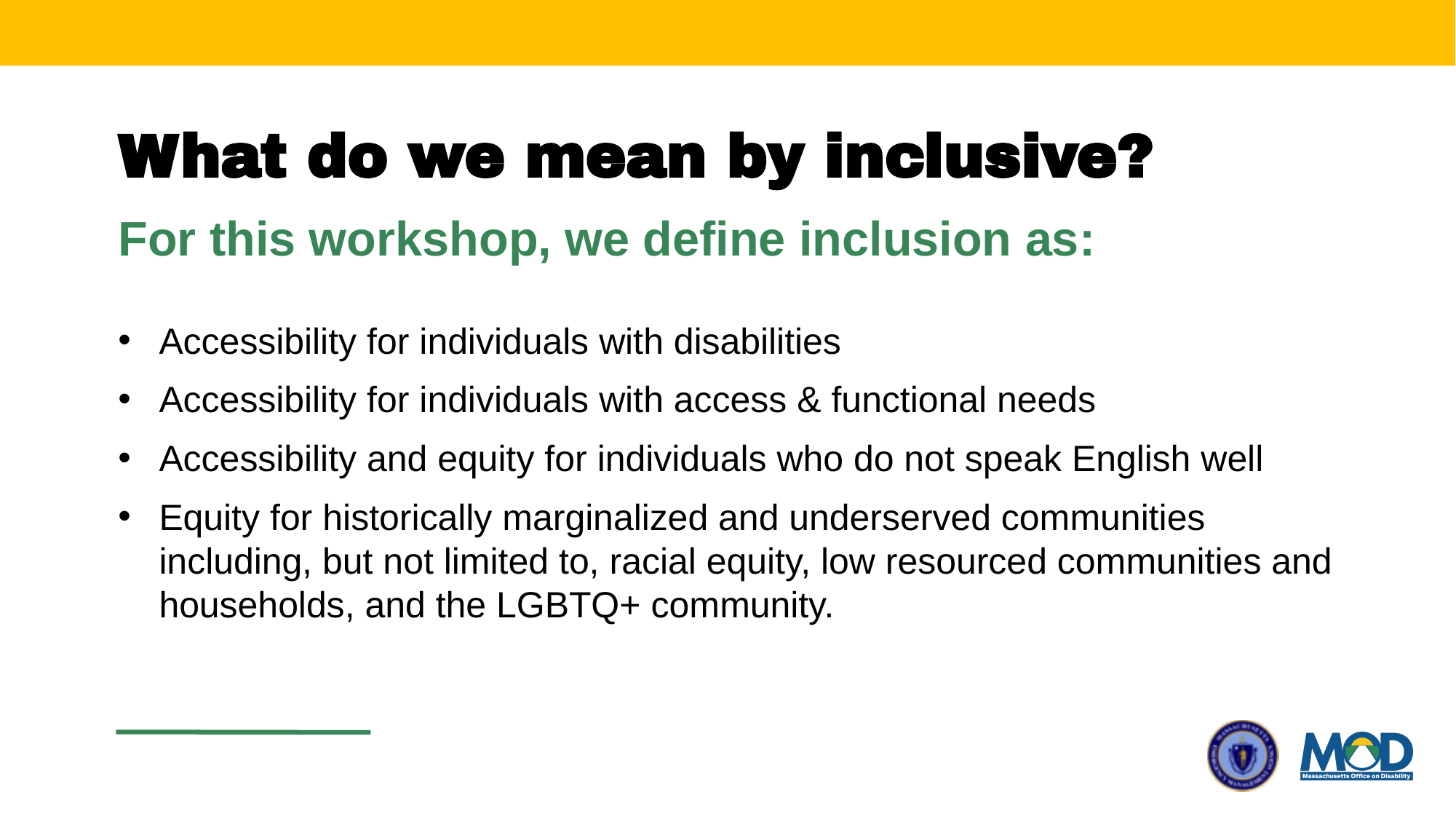

# What do we mean by inclusive?
For this workshop, we define inclusion as:
Accessibility for individuals with disabilities
Accessibility for individuals with access & functional needs
Accessibility and equity for individuals who do not speak English well
Equity for historically marginalized and underserved communities including, but not limited to, racial equity, low resourced communities and households, and the LGBTQ+ community.